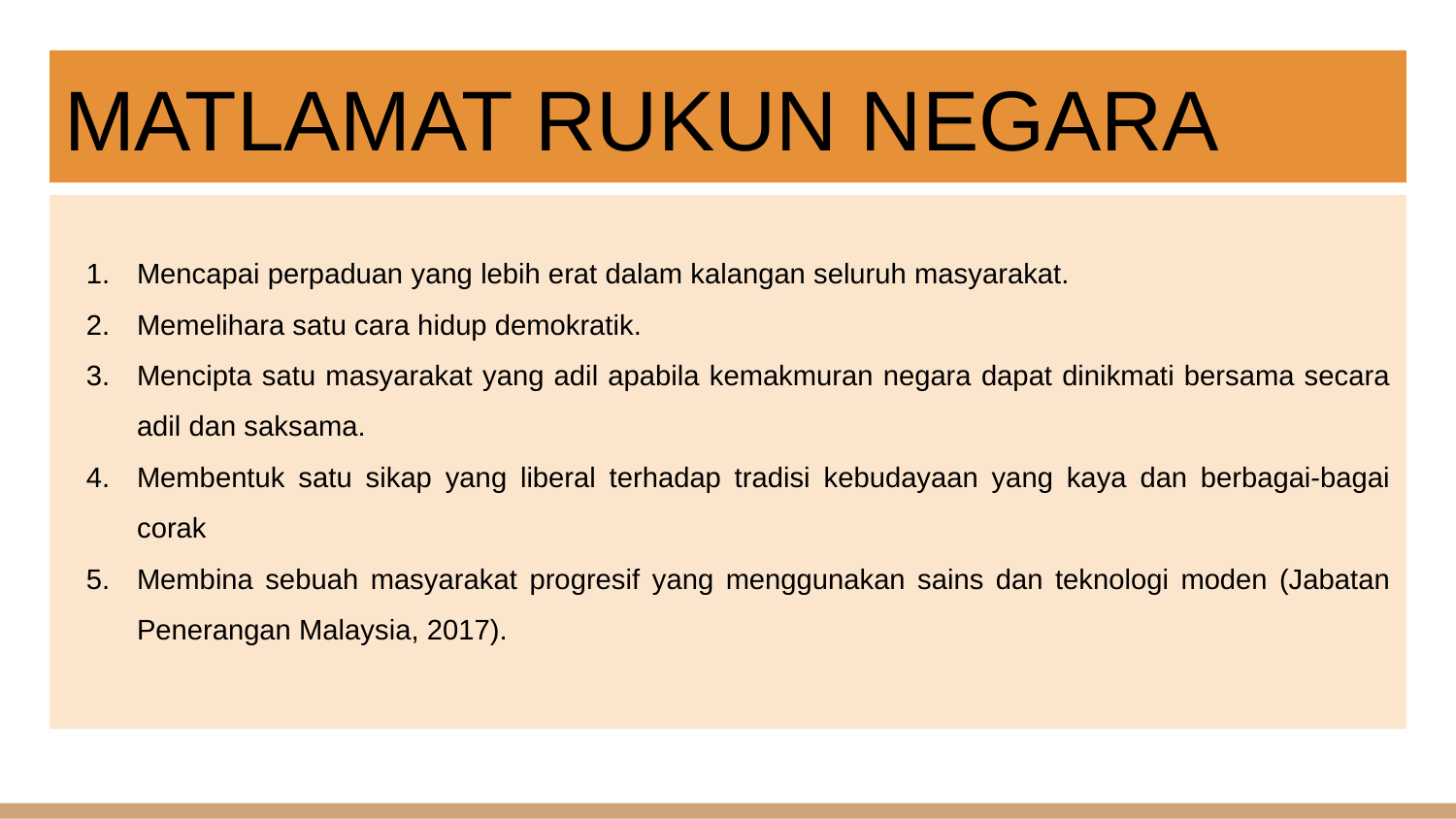

# MATLAMAT RUKUN NEGARA

Mencapai perpaduan yang lebih erat dalam kalangan seluruh masyarakat.
Memelihara satu cara hidup demokratik.
Mencipta satu masyarakat yang adil apabila kemakmuran negara dapat dinikmati bersama secara adil dan saksama.
Membentuk satu sikap yang liberal terhadap tradisi kebudayaan yang kaya dan berbagai-bagai corak
Membina sebuah masyarakat progresif yang menggunakan sains dan teknologi moden (Jabatan Penerangan Malaysia, 2017).